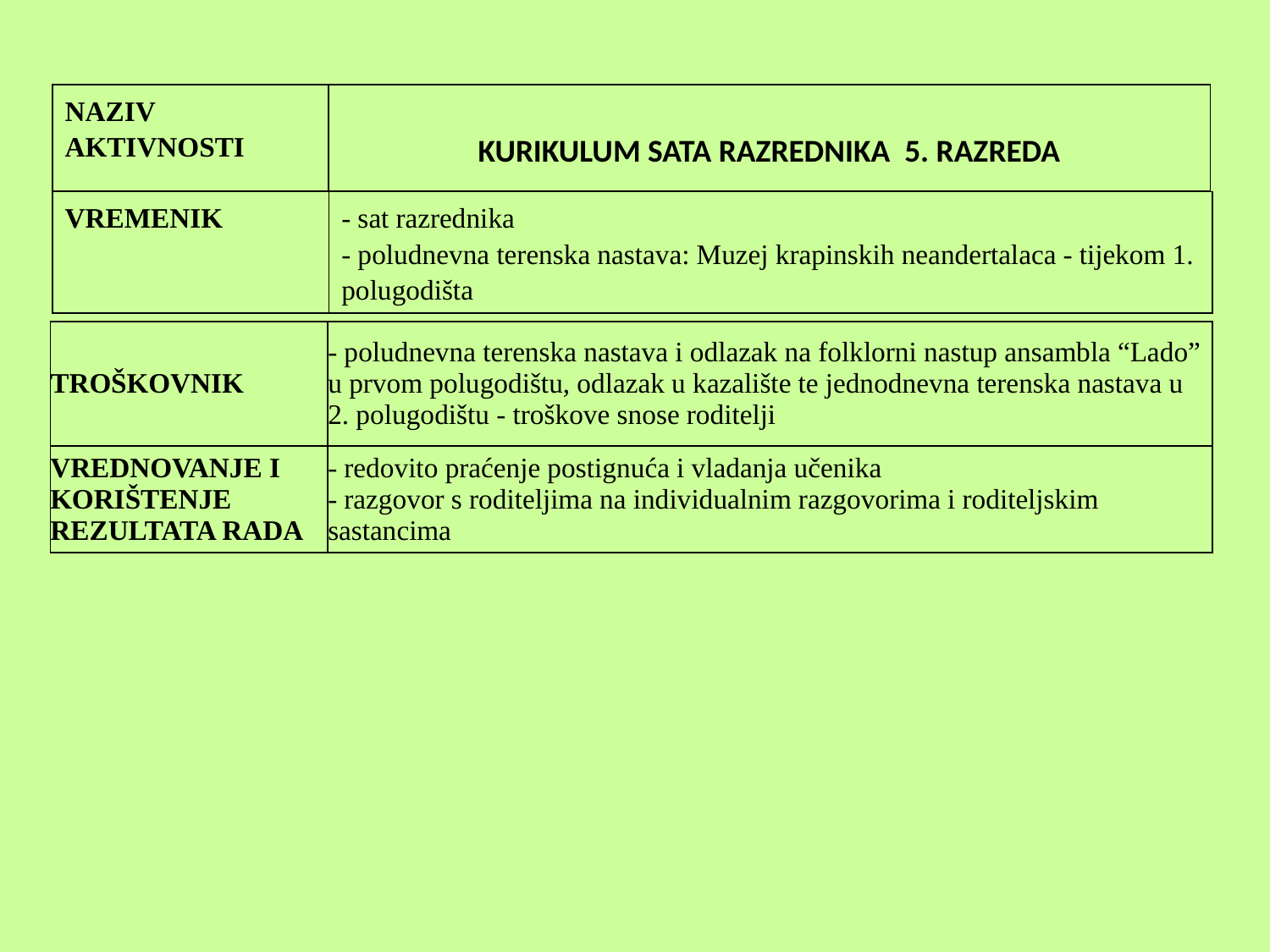

| NAZIV AKTIVNOSTI | KURIKULUM SATA RAZREDNIKA 5. RAZREDA |
| --- | --- |
| VREMENIK | - sat razrednika - poludnevna terenska nastava: Muzej krapinskih neandertalaca - tijekom 1. polugodišta |
| --- | --- |
| TROŠKOVNIK | - poludnevna terenska nastava i odlazak na folklorni nastup ansambla “Lado” u prvom polugodištu, odlazak u kazalište te jednodnevna terenska nastava u 2. polugodištu - troškove snose roditelji |
| --- | --- |
| VREDNOVANJE I KORIŠTENJE REZULTATA RADA | - redovito praćenje postignuća i vladanja učenika - razgovor s roditeljima na individualnim razgovorima i roditeljskim sastancima |